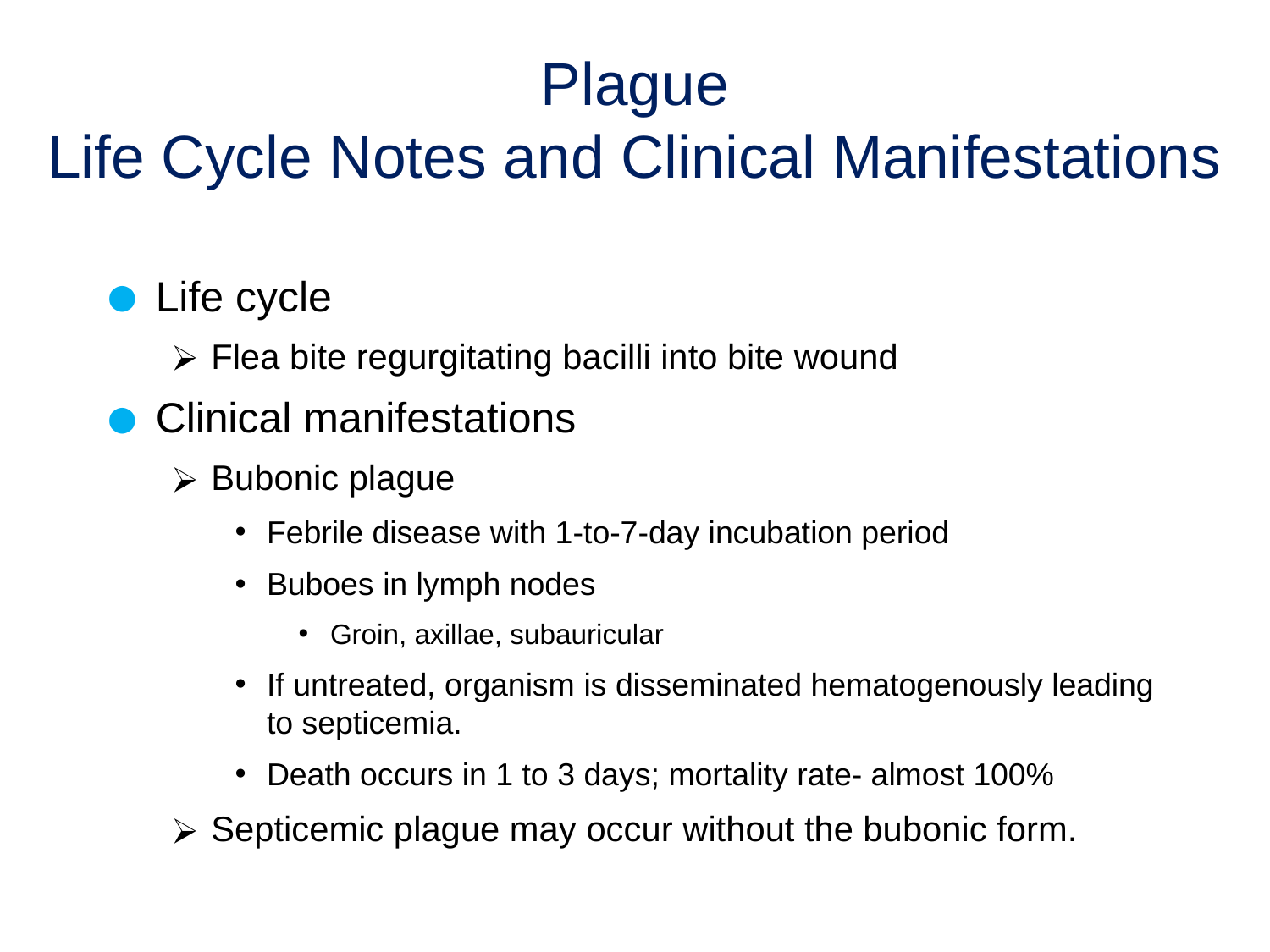

# Plague Life Cycle Notes and Clinical Manifestations
Life cycle
Flea bite regurgitating bacilli into bite wound
Clinical manifestations
Bubonic plague
Febrile disease with 1-to-7-day incubation period
Buboes in lymph nodes
Groin, axillae, subauricular
If untreated, organism is disseminated hematogenously leading to septicemia.
Death occurs in 1 to 3 days; mortality rate- almost 100%
Septicemic plague may occur without the bubonic form.